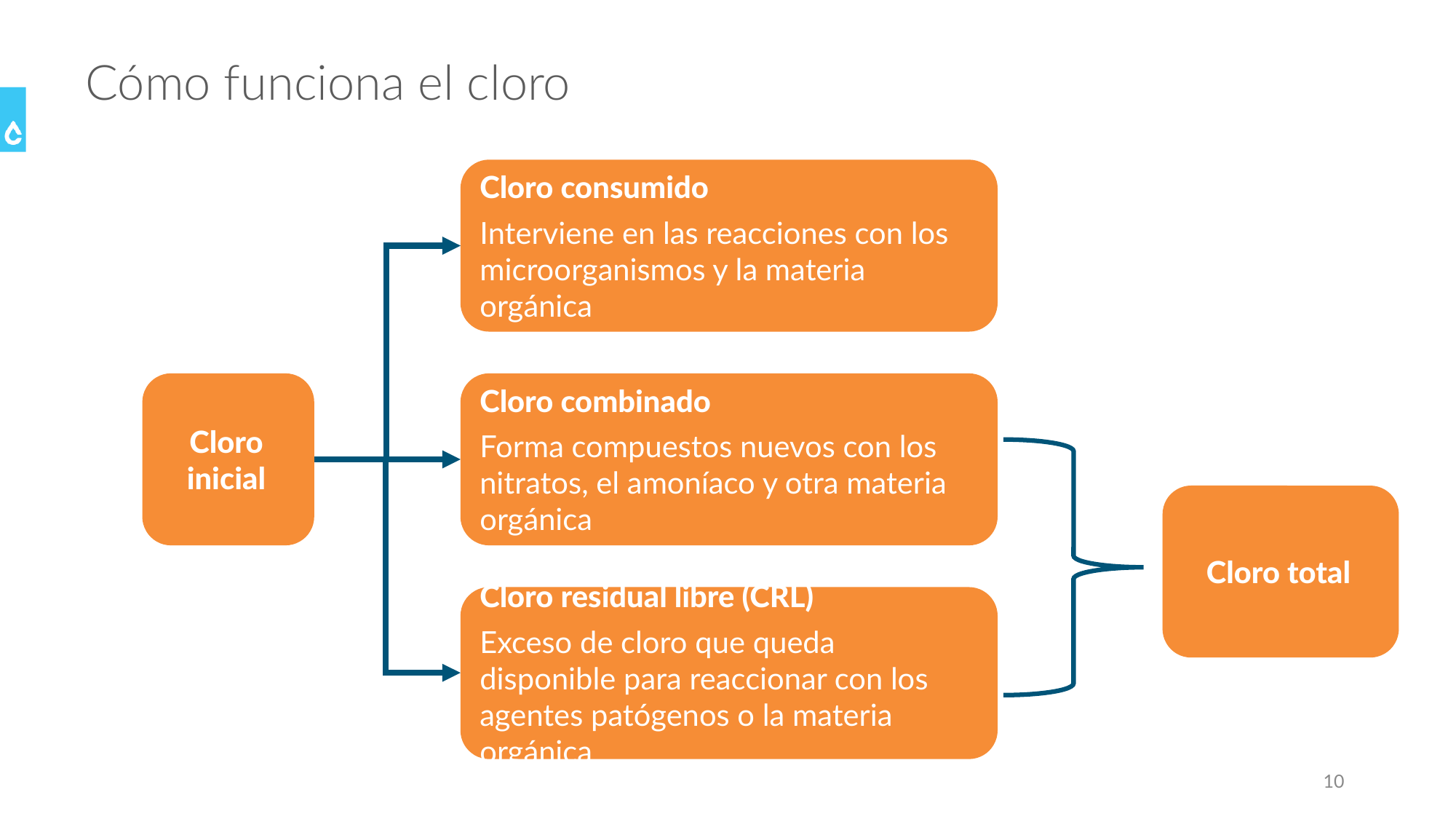

# Cómo funciona el cloro

Cloro consumido
Interviene en las reacciones con los microorganismos y la materia orgánica
Cloro inicial
Cloro combinado
Forma compuestos nuevos con los nitratos, el amoníaco y otra materia orgánica

Cloro total
Cloro residual libre (CRL)
Exceso de cloro que queda disponible para reaccionar con los agentes patógenos o la materia orgánica
10